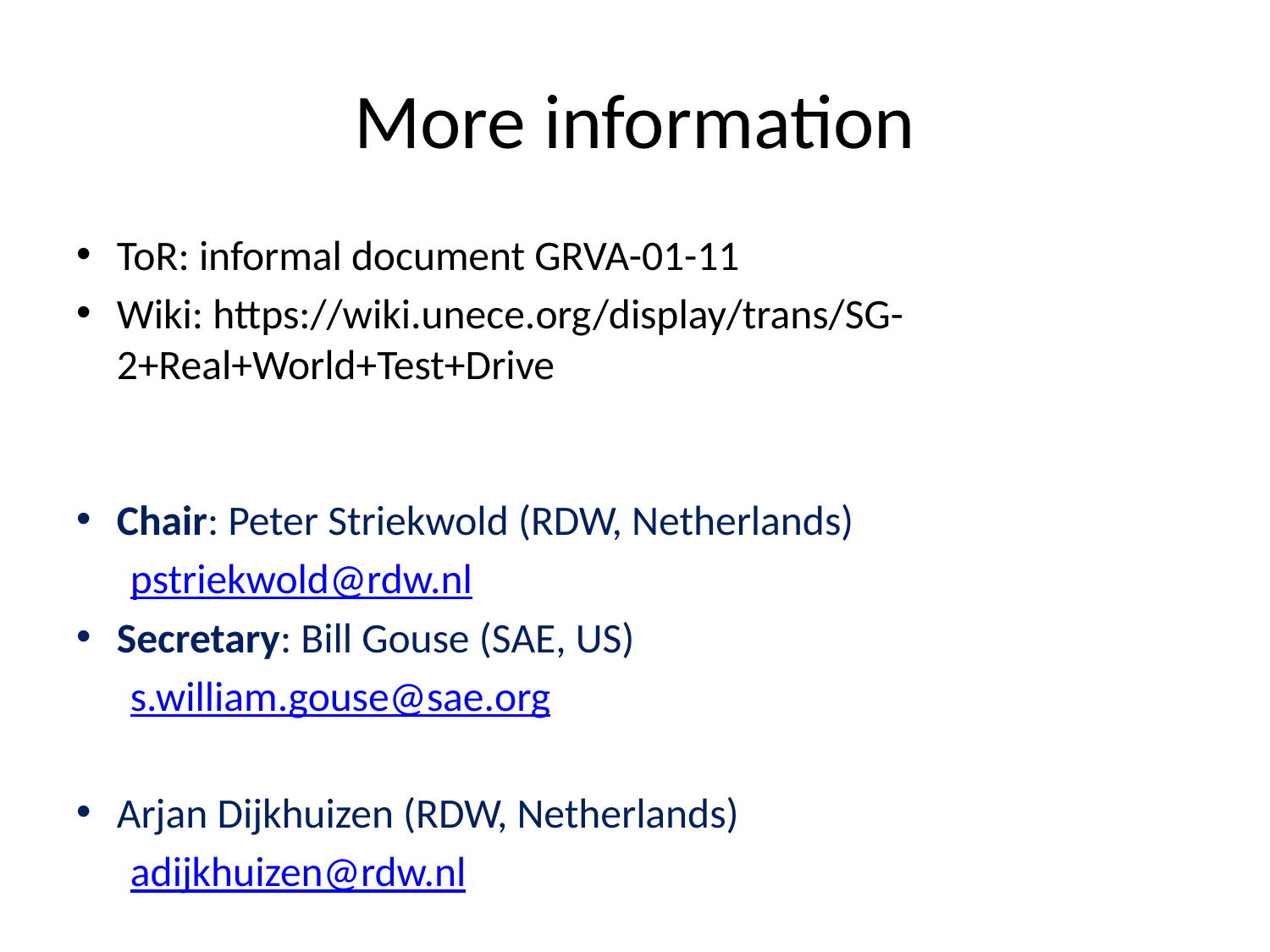

# More information
ToR: informal document GRVA-01-11
Wiki: https://wiki.unece.org/display/trans/SG-2+Real+World+Test+Drive

Chair: Peter Striekwold (RDW, Netherlands)
pstriekwold@rdw.nl
Secretary: Bill Gouse (SAE, US)
s.william.gouse@sae.org

Arjan Dijkhuizen (RDW, Netherlands)
adijkhuizen@rdw.nl